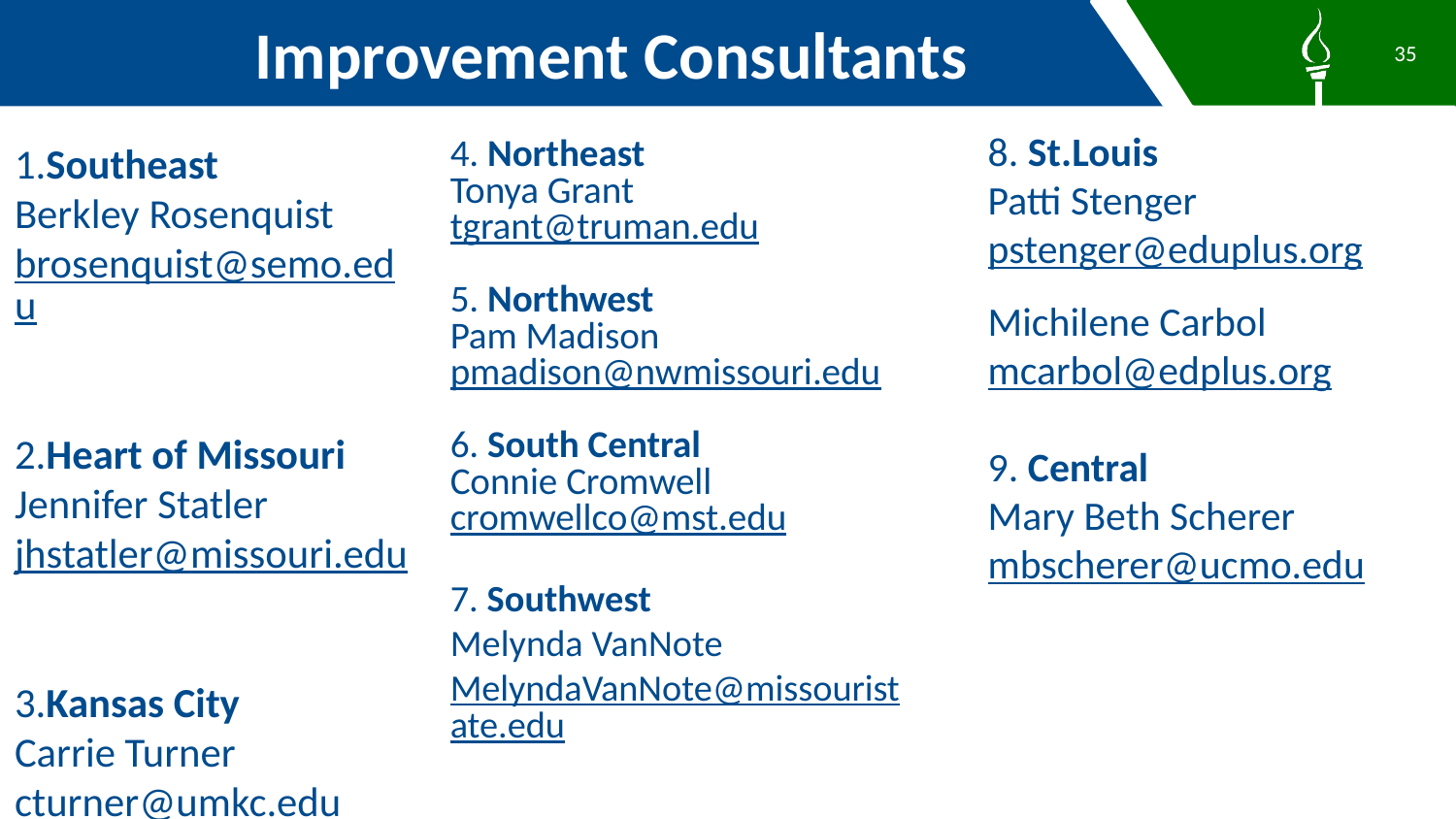

Improvement Consultants
35
8. St.Louis
Patti Stenger
pstenger@eduplus.org

Michilene Carbol
mcarbol@edplus.org

9. Central
Mary Beth Scherer
mbscherer@ucmo.edu

1.Southeast
Berkley Rosenquist
brosenquist@semo.edu

2.Heart of Missouri
Jennifer Statler
jhstatler@missouri.edu

3.Kansas City
Carrie Turner
cturner@umkc.edu

4. Northeast
Tonya Grant
tgrant@truman.edu

5. Northwest
Pam Madison
pmadison@nwmissouri.edu

6. South Central
Connie Cromwell
cromwellco@mst.edu

7. Southwest
Melynda VanNote
MelyndaVanNote@missouristate.edu